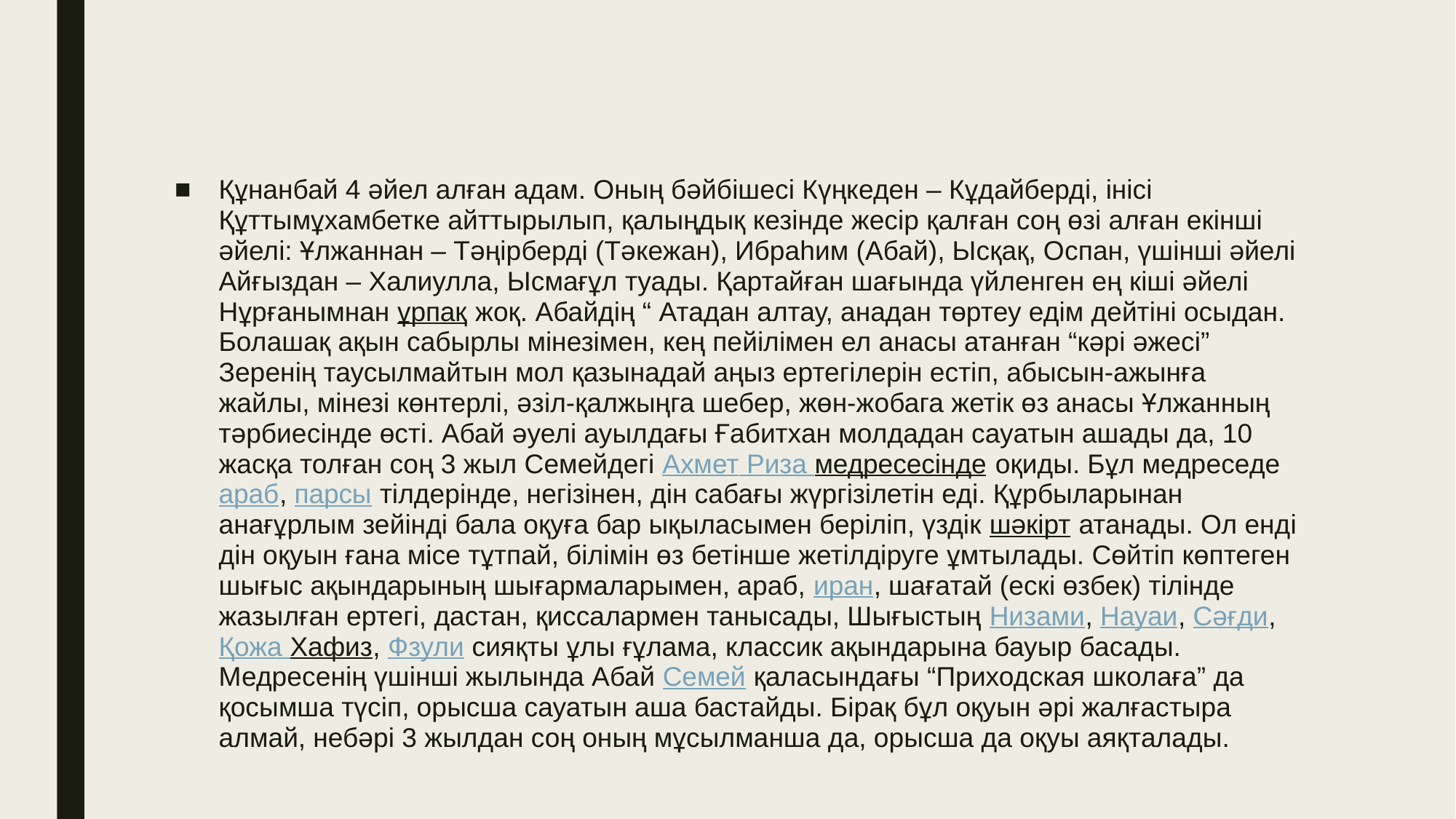

#
Құнанбай 4 әйел алған адам. Оның бәйбішесі Күңкеден – Кұдайберді, інісі Құттымұхамбетке айттырылып, қалыңдық кезінде жесір қалған соң өзі алған екінші әйелі: Ұлжаннан – Тәңірберді (Тәкежан), Ибраһим (Абай), Ысқақ, Оспан, үшінші әйелі Айғыздан – Халиулла, Ысмағұл туады. Қартайған шағында үйленген ең кіші әйелі Нұрғанымнан ұрпақ жоқ. Абайдің “ Атадан алтау, анадан төртеу едім дейтіні осыдан. Болашақ ақын сабырлы мінезімен, кең пейілімен ел анасы атанған “кәрі әжесі” Зеренің таусылмайтын мол қазынадай аңыз ертегілерін естіп, абысын-ажынға жайлы, мінезі көнтерлі, әзіл-қалжыңга шебер, жөн-жобага жетік өз анасы Ұлжанның тәрбиесінде өсті. Абай әуелі ауылдағы Ғабитхан молдадан сауатын ашады да, 10 жасқа толған соң 3 жыл Семейдегі Ахмет Риза медресесінде оқиды. Бұл медреседе араб, парсы тілдерінде, негізінен, дін сабағы жүргізілетін еді. Құрбыларынан анағұрлым зейінді бала оқуға бар ықыласымен беріліп, үздік шәкірт атанады. Ол енді дін оқуын ғана місе тұтпай, білімін өз бетінше жетілдіруге ұмтылады. Сөйтіп көптеген шығыс ақындарының шығармаларымен, араб, иран, шағатай (ескі өзбек) тілінде жазылған ертегі, дастан, қиссалармен танысады, Шығыстың Низами, Науаи, Сәғди, Қожа Хафиз, Фзули сияқты ұлы ғұлама, классик ақындарына бауыр басады. Медресенің үшінші жылында Абай Семей қаласындағы “Приходская школаға” да қосымша түсіп, орысша сауатын аша бастайды. Бірақ бұл оқуын әрі жалғастыра алмай, небәрі 3 жылдан соң оның мұсылманша да, орысша да оқуы аяқталады.